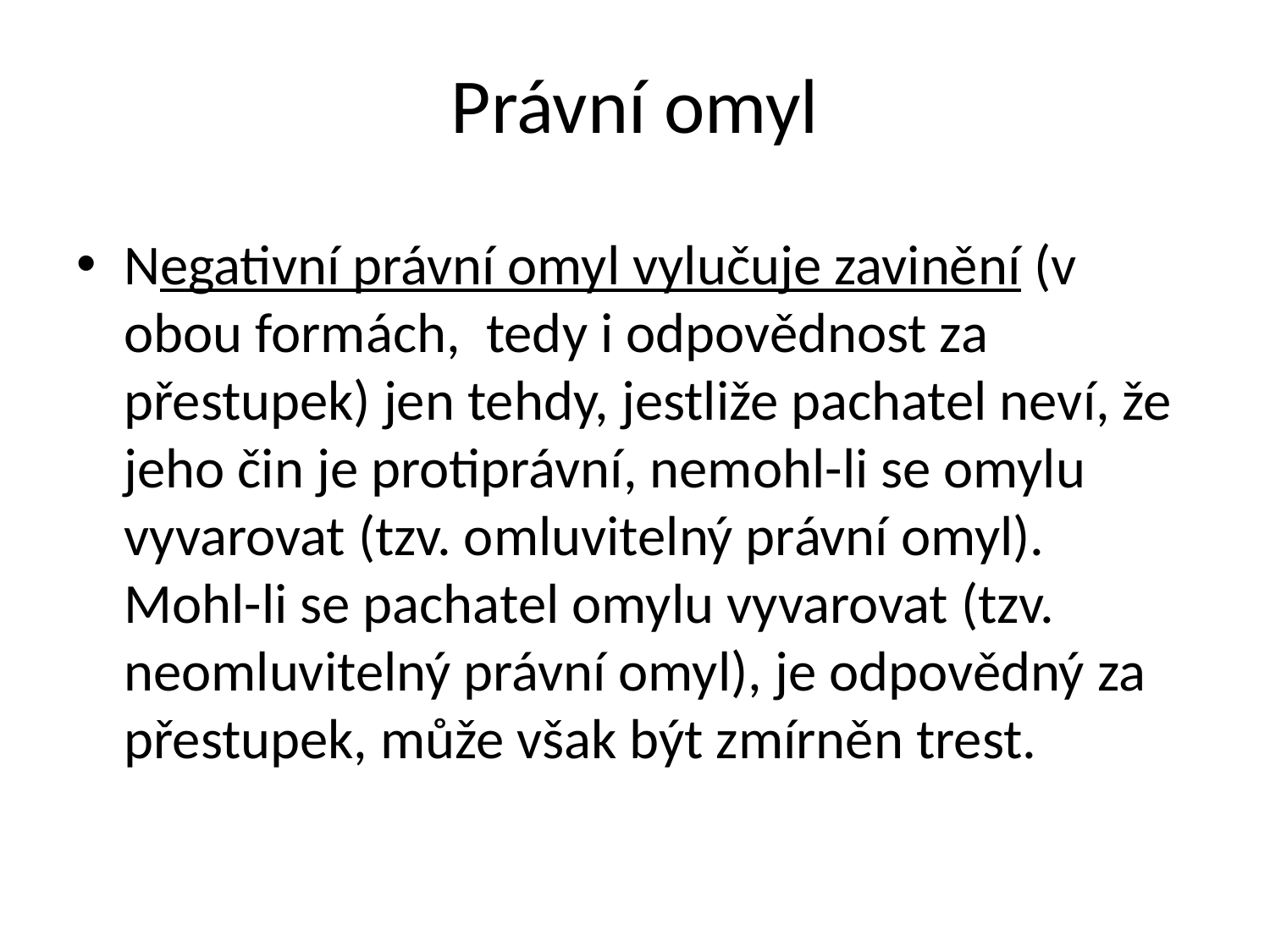

# Právní omyl
Negativní právní omyl vylučuje zavinění (v obou formách,  tedy i odpovědnost za přestupek) jen tehdy, jestliže pachatel neví, že jeho čin je protiprávní, nemohl-li se omylu vyvarovat (tzv. omluvitelný právní omyl). Mohl-li se pachatel omylu vyvarovat (tzv. neomluvitelný právní omyl), je odpovědný za přestupek, může však být zmírněn trest.